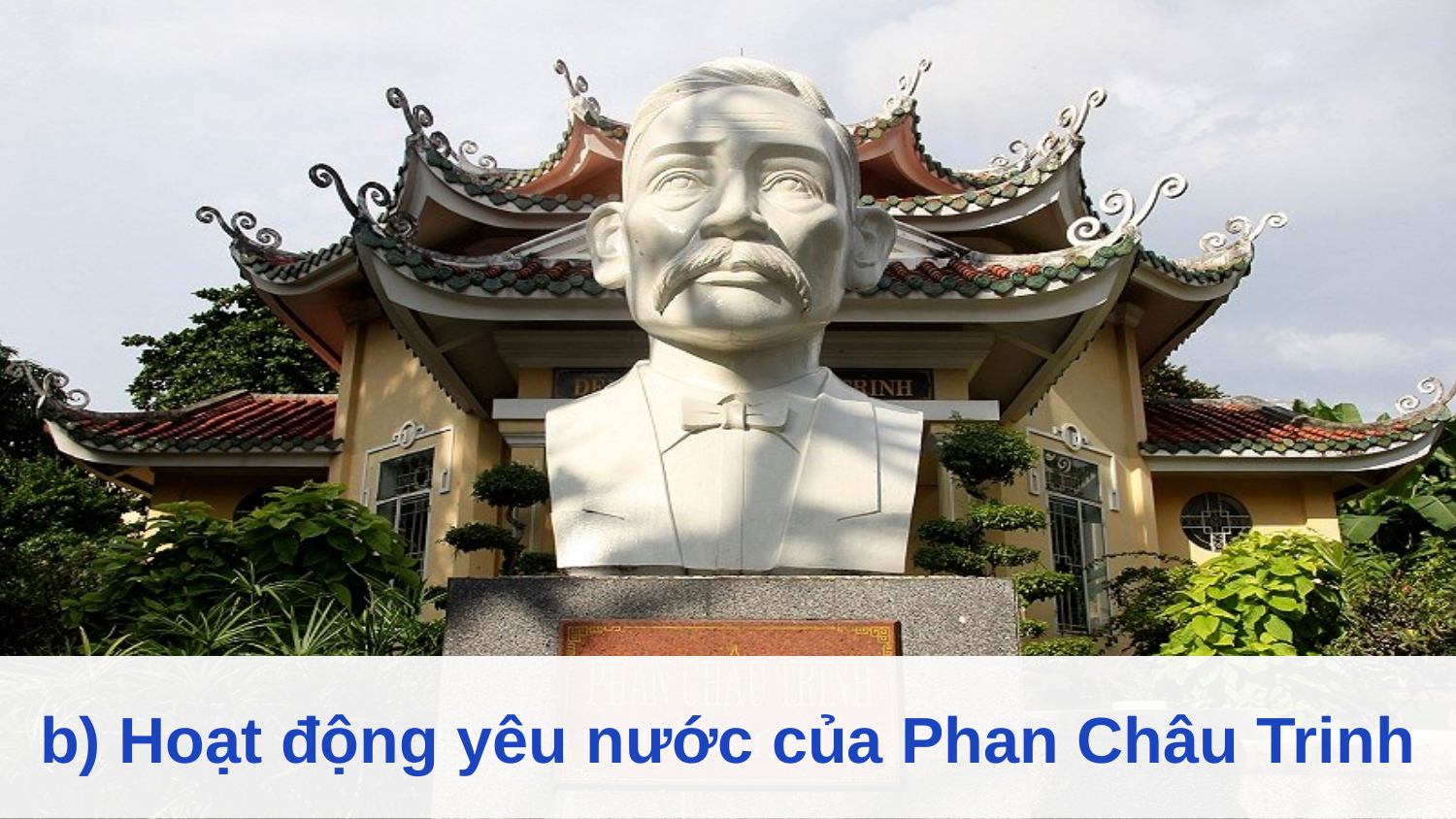

b) Hoạt động yêu nước của Phan Châu Trinh